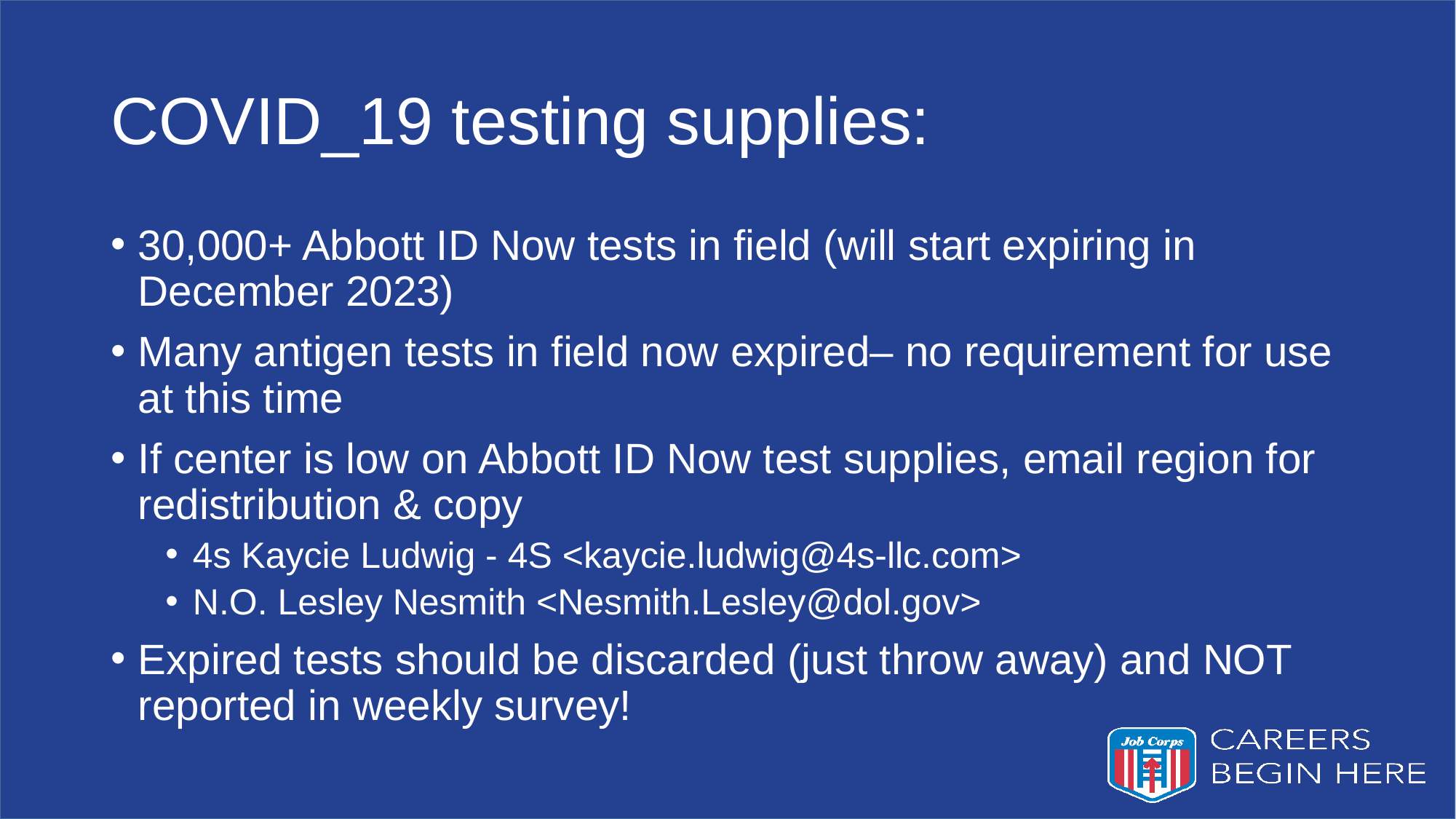

# COVID_19 testing supplies:
30,000+ Abbott ID Now tests in field (will start expiring in December 2023)
Many antigen tests in field now expired– no requirement for use at this time
If center is low on Abbott ID Now test supplies, email region for redistribution & copy
4s Kaycie Ludwig - 4S <kaycie.ludwig@4s-llc.com>
N.O. Lesley Nesmith <Nesmith.Lesley@dol.gov>
Expired tests should be discarded (just throw away) and NOT reported in weekly survey!